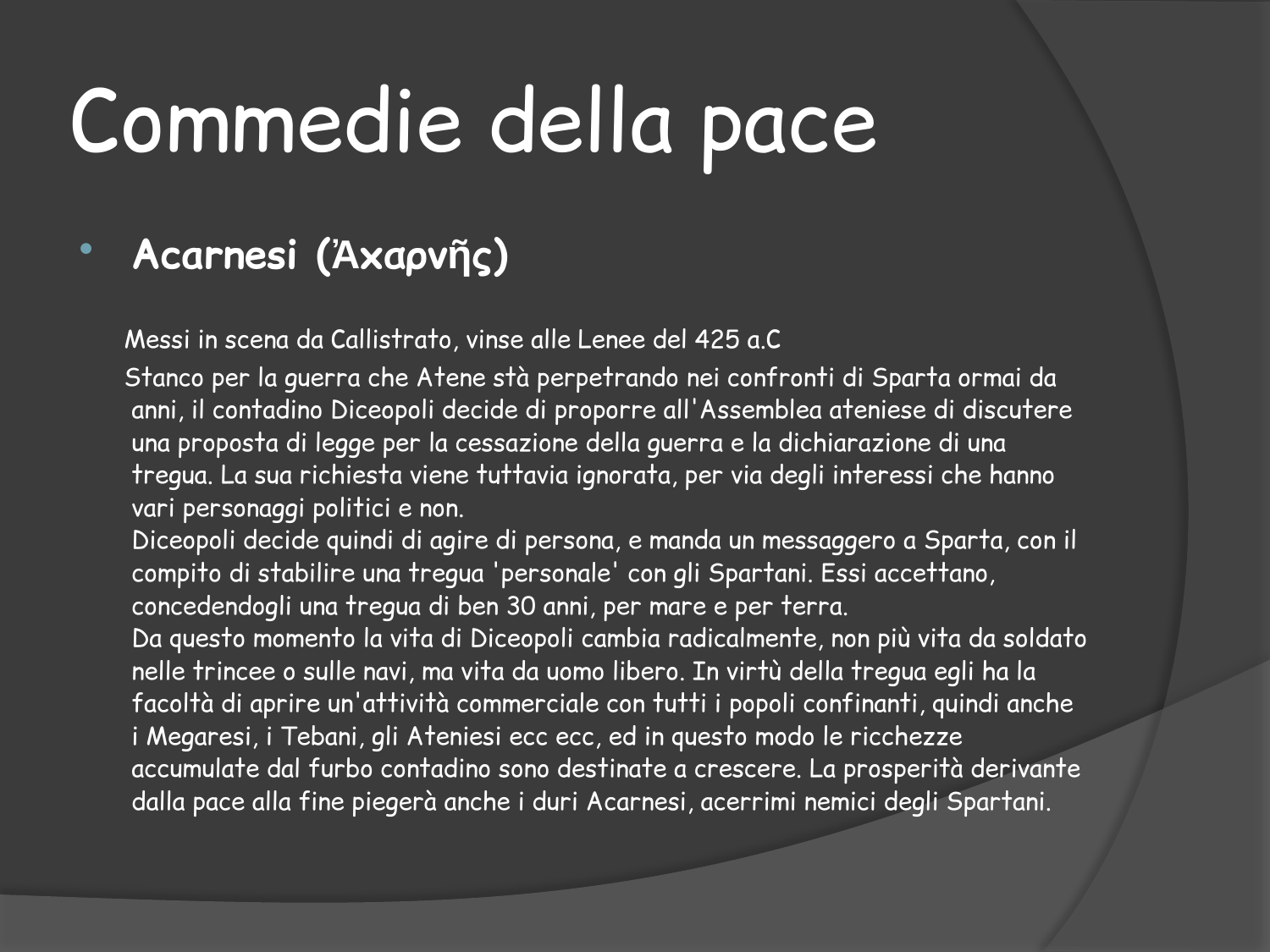

# Commedie della pace
Acarnesi (Ἀχαρνῆς)

    Messi in scena da Callistrato, vinse alle Lenee del 425 a.C
    Stanco per la guerra che Atene stà perpetrando nei confronti di Sparta ormai da anni, il contadino Diceopoli decide di proporre all'Assemblea ateniese di discutere una proposta di legge per la cessazione della guerra e la dichiarazione di una tregua. La sua richiesta viene tuttavia ignorata, per via degli interessi che hanno vari personaggi politici e non.
Diceopoli decide quindi di agire di persona, e manda un messaggero a Sparta, con il compito di stabilire una tregua 'personale' con gli Spartani. Essi accettano, concedendogli una tregua di ben 30 anni, per mare e per terra.
Da questo momento la vita di Diceopoli cambia radicalmente, non più vita da soldato nelle trincee o sulle navi, ma vita da uomo libero. In virtù della tregua egli ha la facoltà di aprire un'attività commerciale con tutti i popoli confinanti, quindi anche i Megaresi, i Tebani, gli Ateniesi ecc ecc, ed in questo modo le ricchezze accumulate dal furbo contadino sono destinate a crescere. La prosperità derivante dalla pace alla fine piegerà anche i duri Acarnesi, acerrimi nemici degli Spartani.